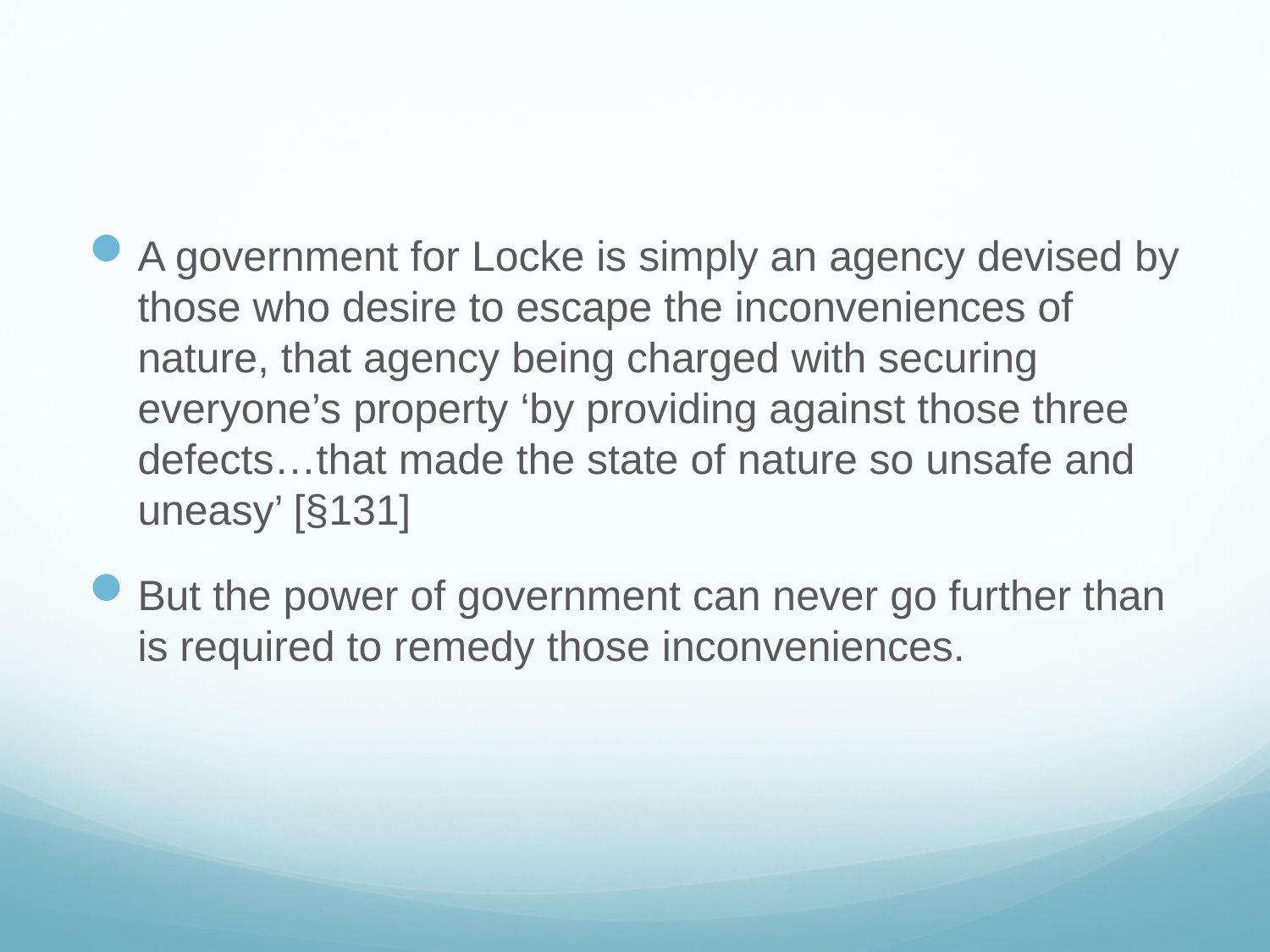

#
A government for Locke is simply an agency devised by those who desire to escape the inconveniences of nature, that agency being charged with securing everyone’s property ‘by providing against those three defects…that made the state of nature so unsafe and uneasy’ [§131]
But the power of government can never go further than is required to remedy those inconveniences.